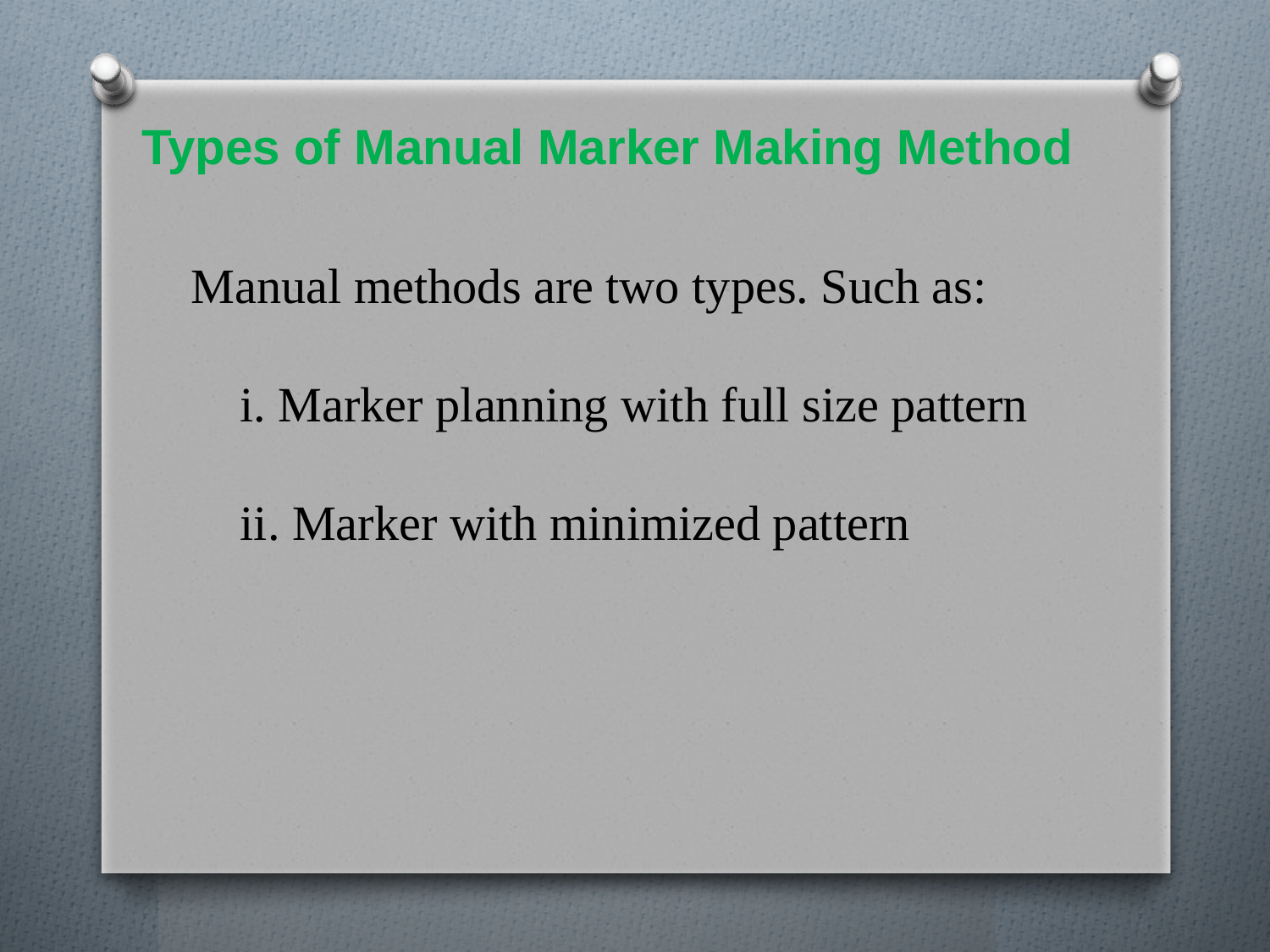

Types of Manual Marker Making Method

Manual methods are two types. Such as:
    i. Marker planning with full size pattern
    ii. Marker with minimized pattern